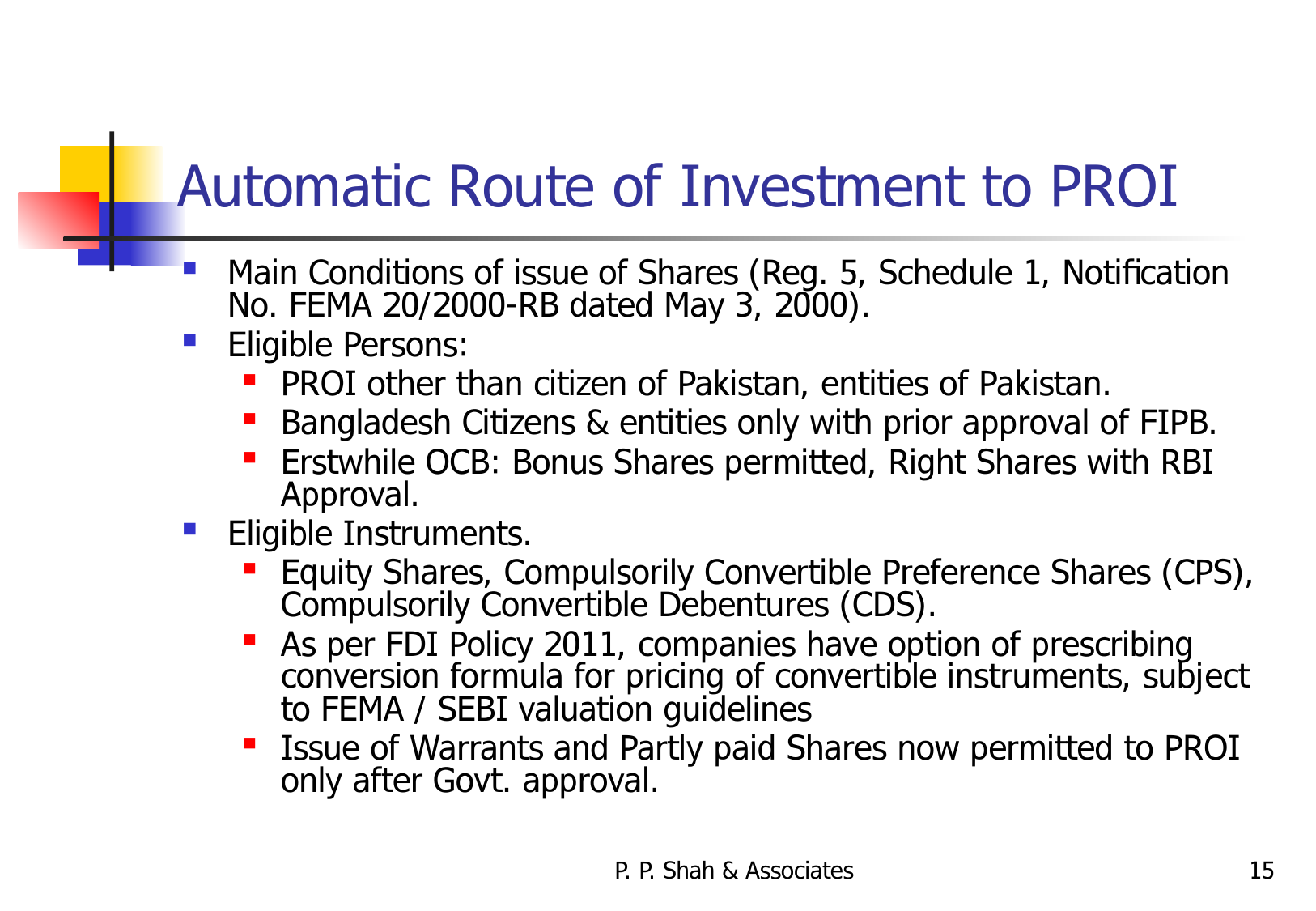

# Automatic Route of Investment to PROI
Main Conditions of issue of Shares (Reg. 5, Schedule 1, Notification No. FEMA 20/2000-RB dated May 3, 2000).
Eligible Persons:
PROI other than citizen of Pakistan, entities of Pakistan.
Bangladesh Citizens & entities only with prior approval of FIPB.
Erstwhile OCB: Bonus Shares permitted, Right Shares with RBI Approval.
Eligible Instruments.
Equity Shares, Compulsorily Convertible Preference Shares (CPS), Compulsorily Convertible Debentures (CDS).
As per FDI Policy 2011, companies have option of prescribing conversion formula for pricing of convertible instruments, subject to FEMA / SEBI valuation guidelines
Issue of Warrants and Partly paid Shares now permitted to PROI only after Govt. approval.
P. P. Shah & Associates
15